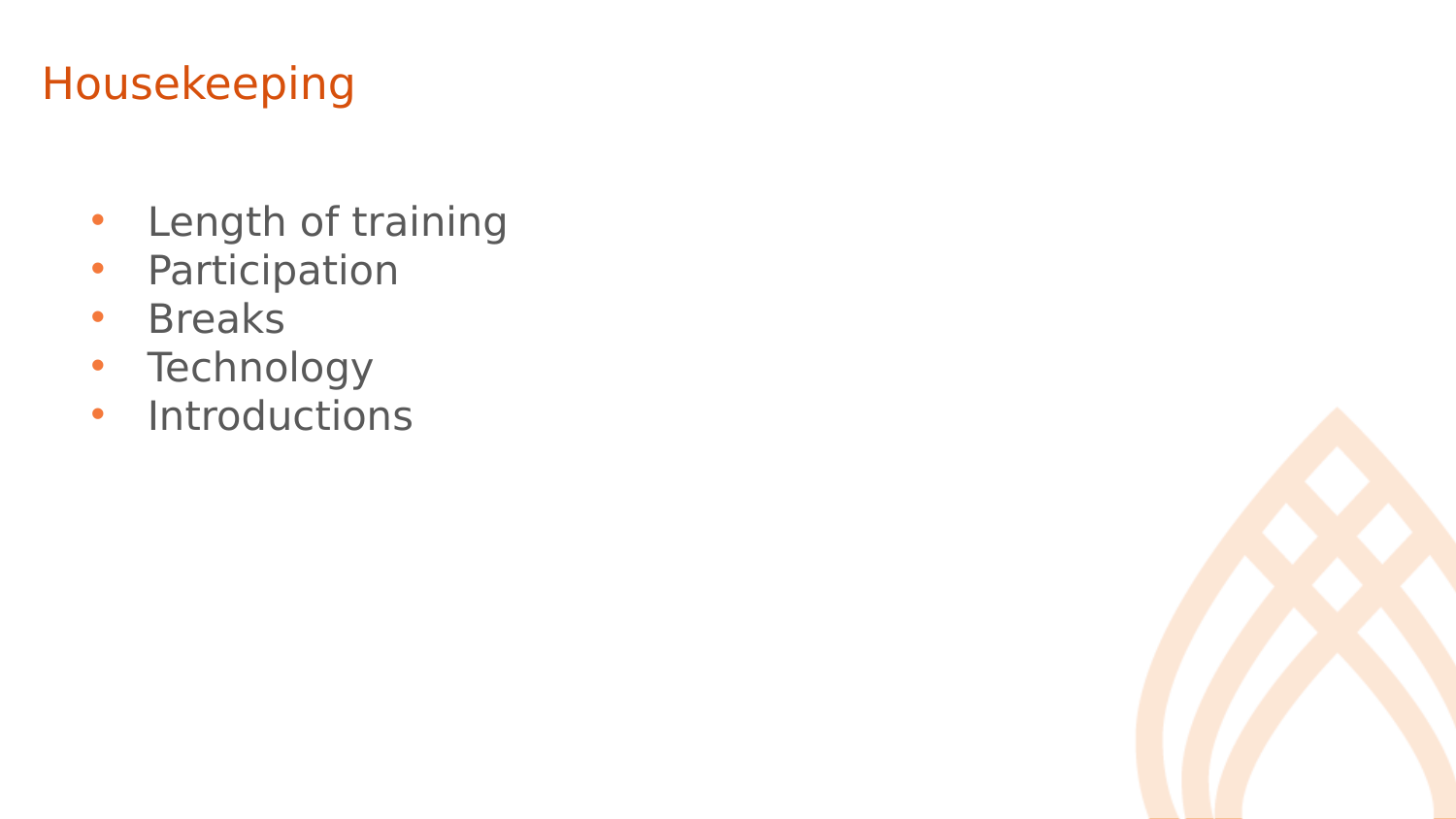

# Housekeeping
Length of training
Participation
Breaks
Technology
Introductions